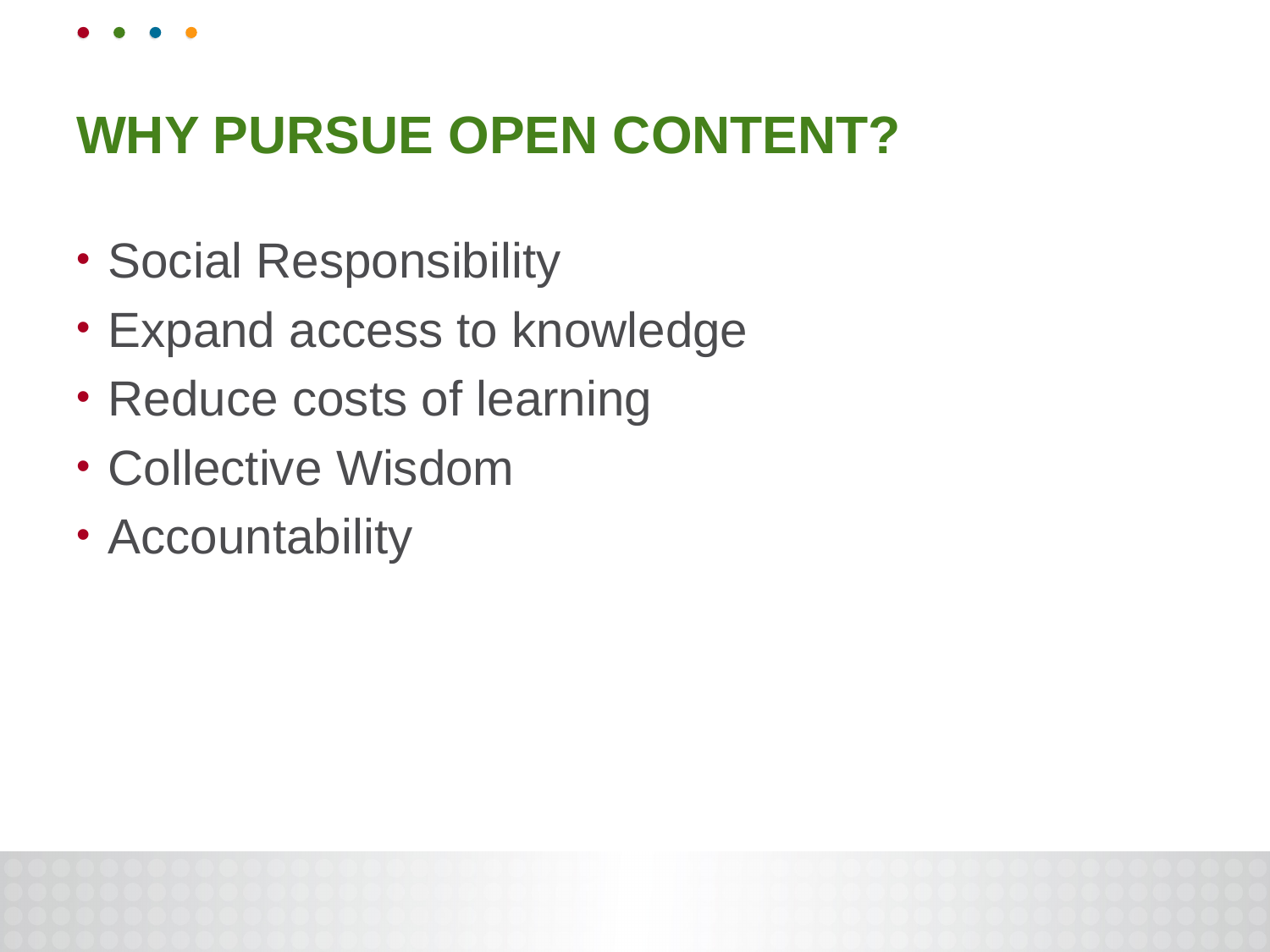

# Why pursue Open Content?
Social Responsibility
Expand access to knowledge
Reduce costs of learning
Collective Wisdom
Accountability